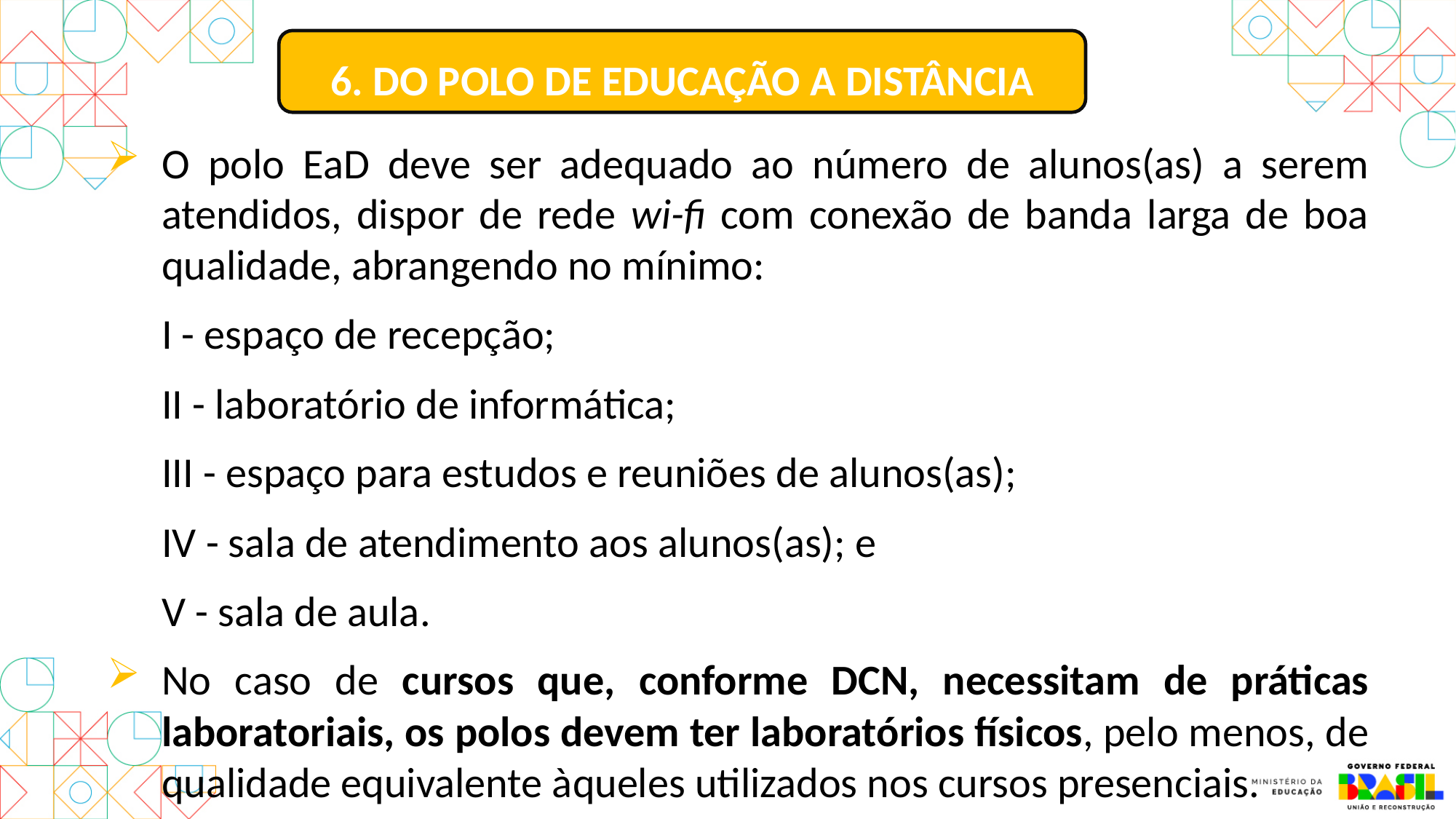

6. DO POLO DE EDUCAÇÃO A DISTÂNCIA

O polo EaD deve ser adequado ao número de alunos(as) a serem atendidos, dispor de rede wi-fi com conexão de banda larga de boa qualidade, abrangendo no mínimo:
I - espaço de recepção;
II - laboratório de informática;
III - espaço para estudos e reuniões de alunos(as);
IV - sala de atendimento aos alunos(as); e
V - sala de aula.
No caso de cursos que, conforme DCN, necessitam de práticas laboratoriais, os polos devem ter laboratórios físicos, pelo menos, de qualidade equivalente àqueles utilizados nos cursos presenciais.
2.937.483
(32%)
2.937.483
(32%)
2.937.483
(32%)
2.937.483
(32%)
2.937.483
(32%)
1.136.232
(12%)
1.136.232
(12%)
1.136.232
(12%)
1.136.232
(12%)
1.136.232
(12%)
5.140.576
(56%)
5.140.576
(56%)
5.140.576
(56%)
5.140.576
(56%)
5.140.576
(56%)